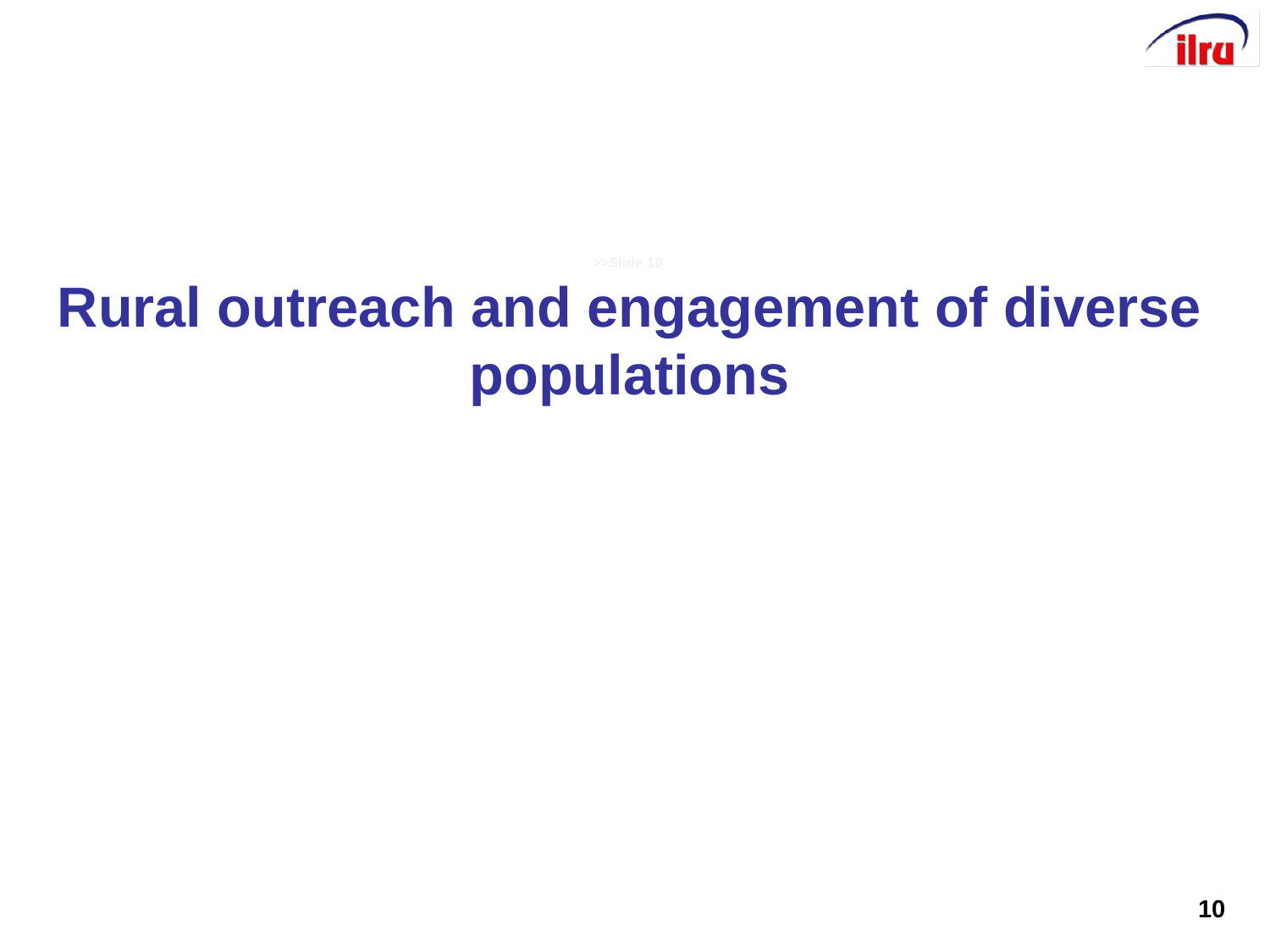

# >>Slide 10 Rural outreach and engagement of diverse populations
10